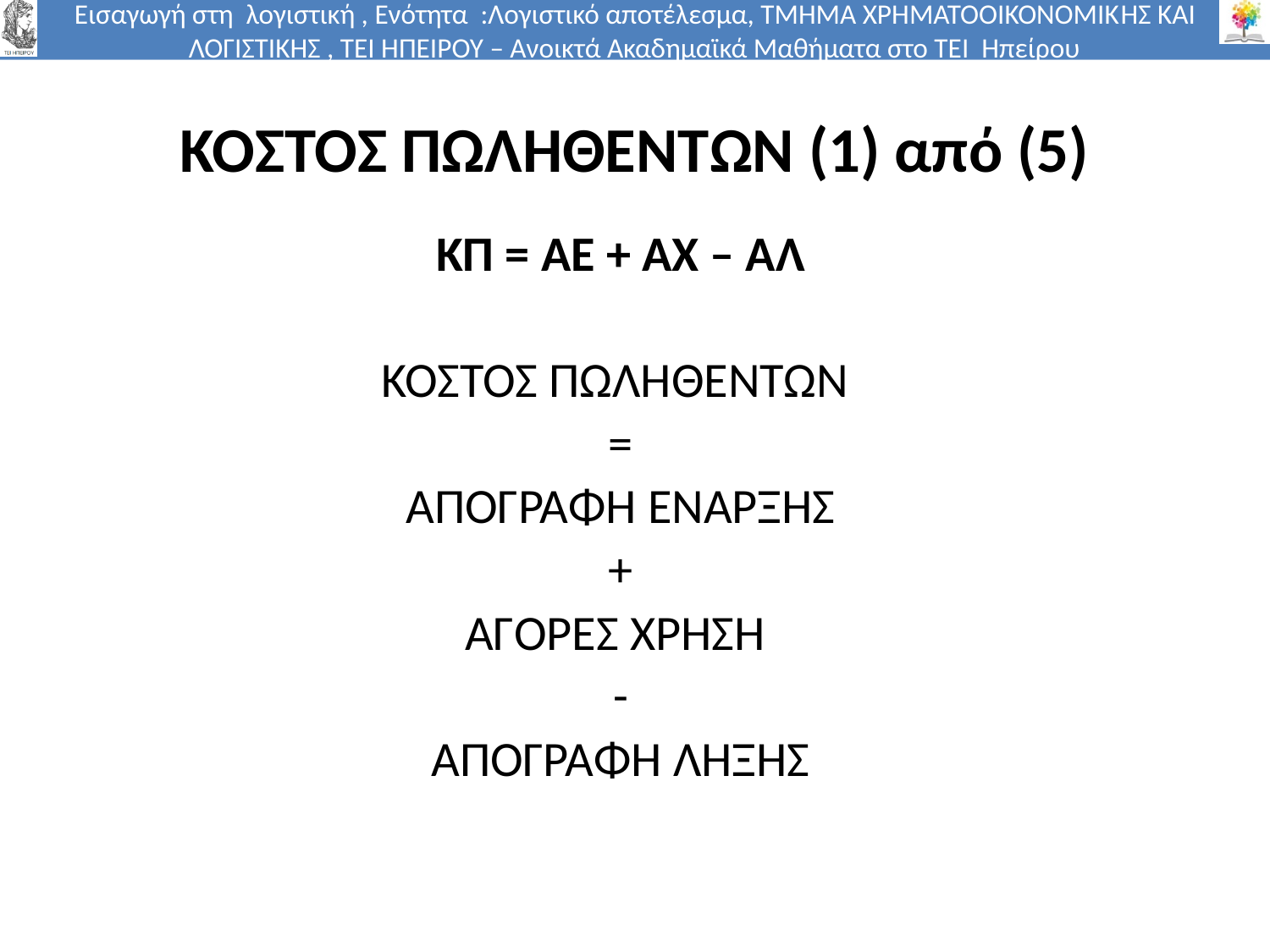

# ΚΟΣΤΟΣ ΠΩΛΗΘΕΝΤΩΝ (1) από (5)
ΚΠ = ΑΕ + ΑΧ – ΑΛ

ΚΟΣΤΟΣ ΠΩΛΗΘΕΝΤΩΝ
=
ΑΠΟΓΡΑΦΗ ΕΝΑΡΞΗΣ
+
ΑΓΟΡΕΣ ΧΡΗΣΗ
-
ΑΠΟΓΡΑΦΗ ΛΗΞΗΣ